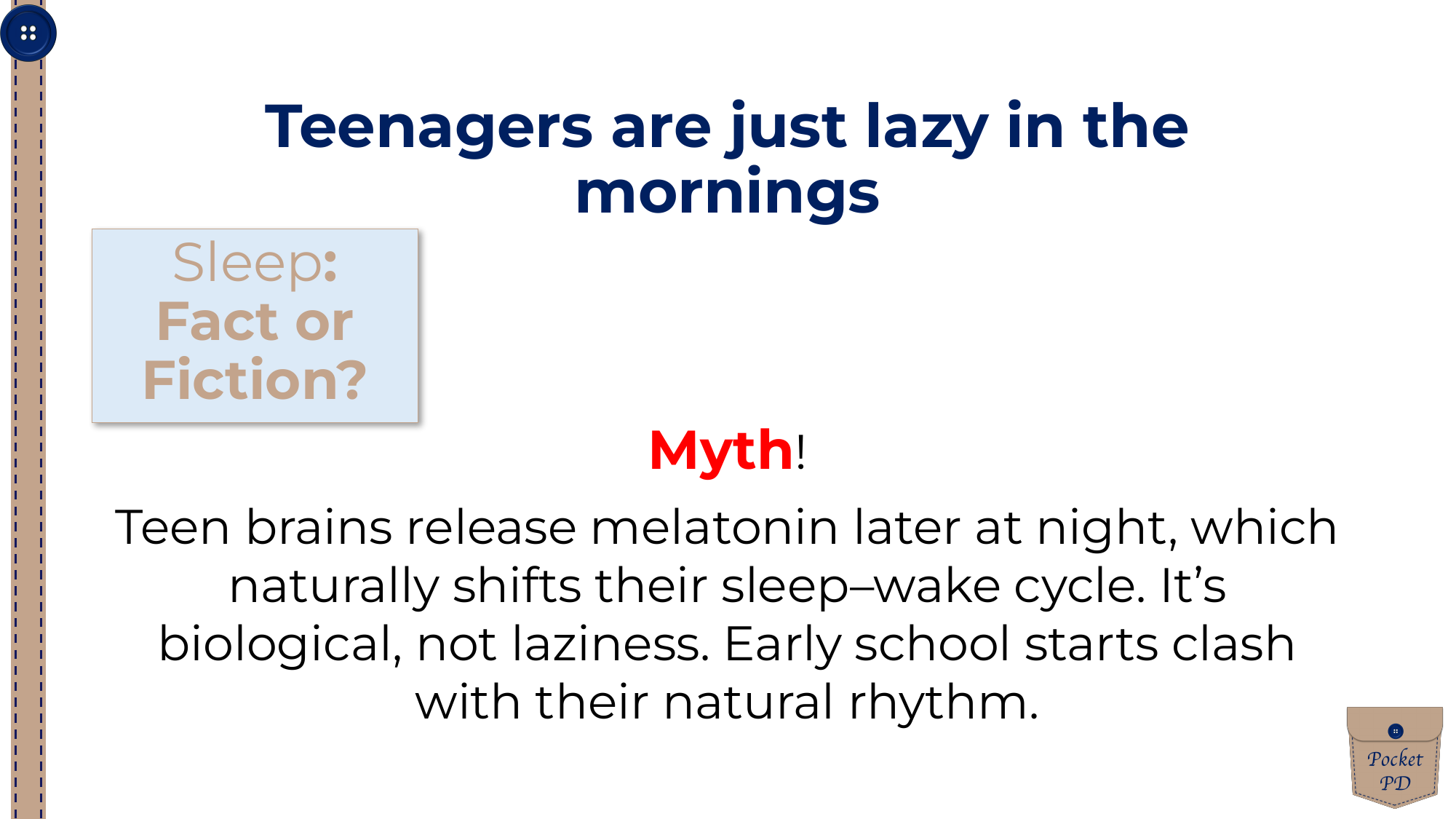

Teenagers are just lazy in the mornings
Sleep: Fact or Fiction?
Myth!
Teen brains release melatonin later at night, which naturally shifts their sleep–wake cycle. It’s biological, not laziness. Early school starts clash with their natural rhythm.